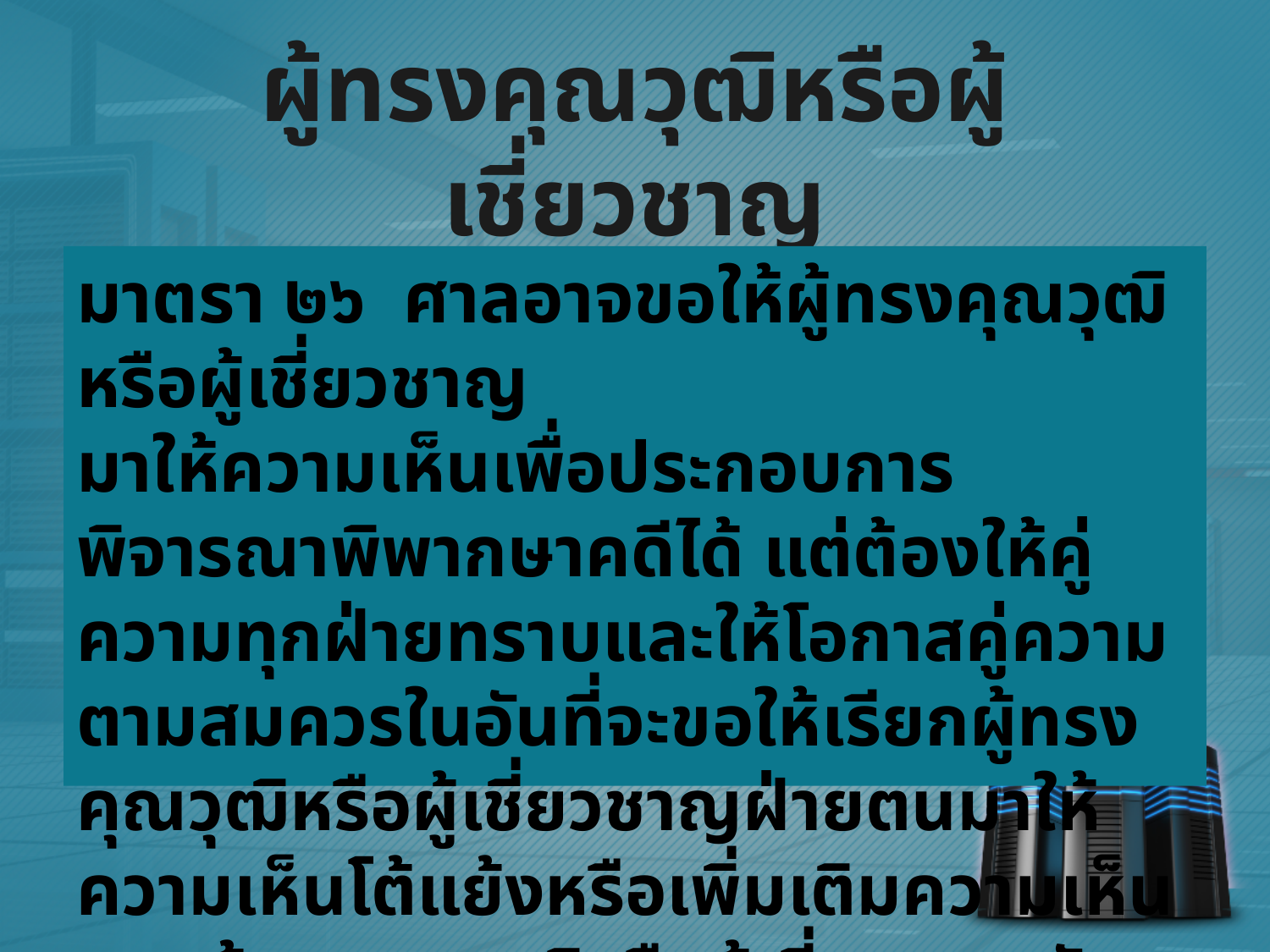

# ผู้ทรงคุณวุฒิหรือผู้เชี่ยวชาญ
มาตรา ๒๖  ศาลอาจขอให้ผู้ทรงคุณวุฒิหรือผู้เชี่ยวชาญ
มาให้ความเห็นเพื่อประกอบการพิจารณาพิพากษาคดีได้ แต่ต้องให้คู่ความทุกฝ่ายทราบและให้โอกาสคู่ความ
ตามสมควรในอันที่จะขอให้เรียกผู้ทรงคุณวุฒิหรือผู้เชี่ยวชาญฝ่ายตนมาให้ความเห็นโต้แย้งหรือเพิ่มเติมความเห็นของผู้ทรงคุณวุฒิหรือผู้เชี่ยวชาญดังกล่าว